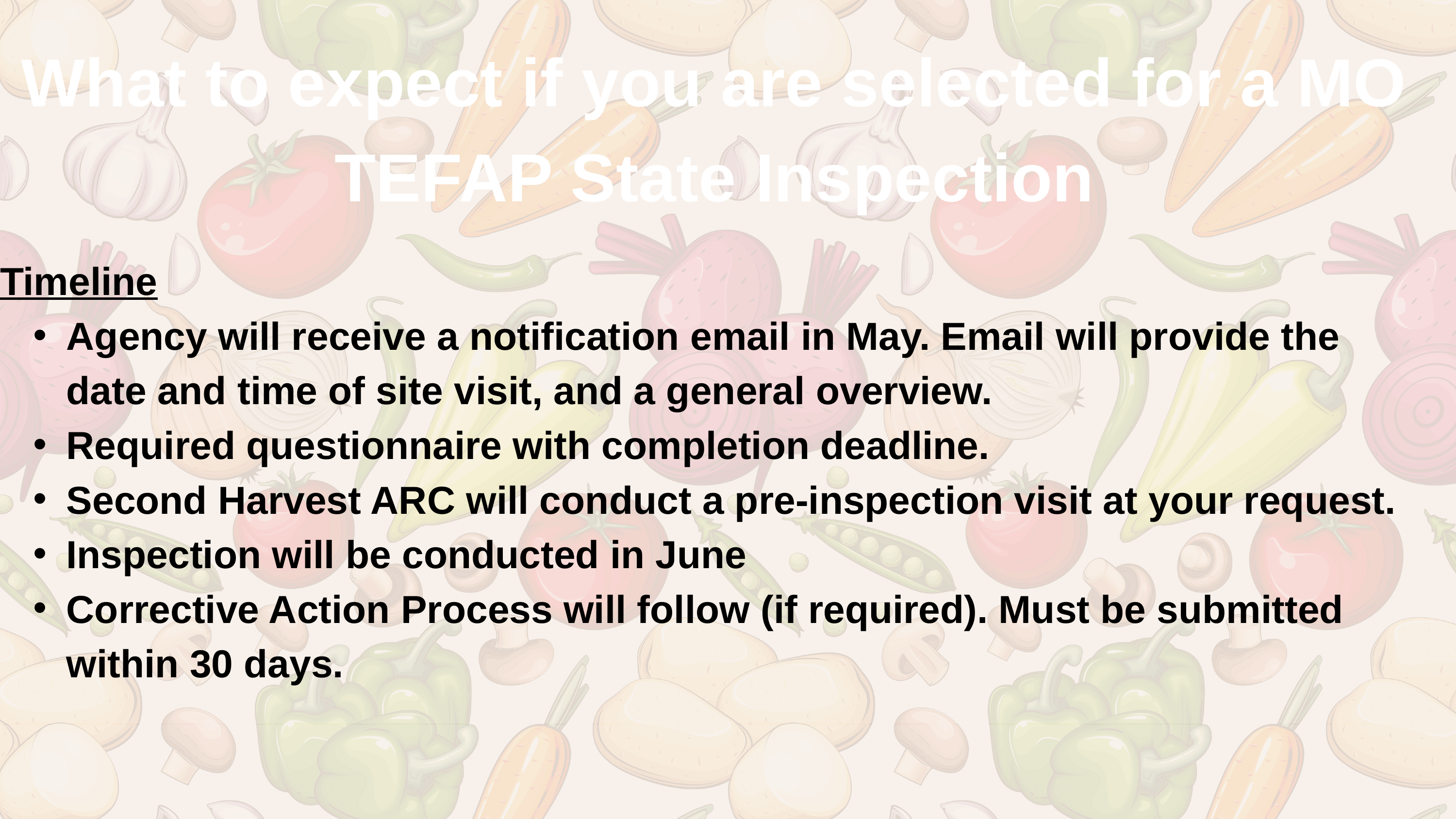

What to expect if you are selected for a MO TEFAP State Inspection
Timeline
Agency will receive a notification email in May. Email will provide the date and time of site visit, and a general overview.
Required questionnaire with completion deadline.
Second Harvest ARC will conduct a pre-inspection visit at your request.
Inspection will be conducted in June
Corrective Action Process will follow (if required). Must be submitted within 30 days.